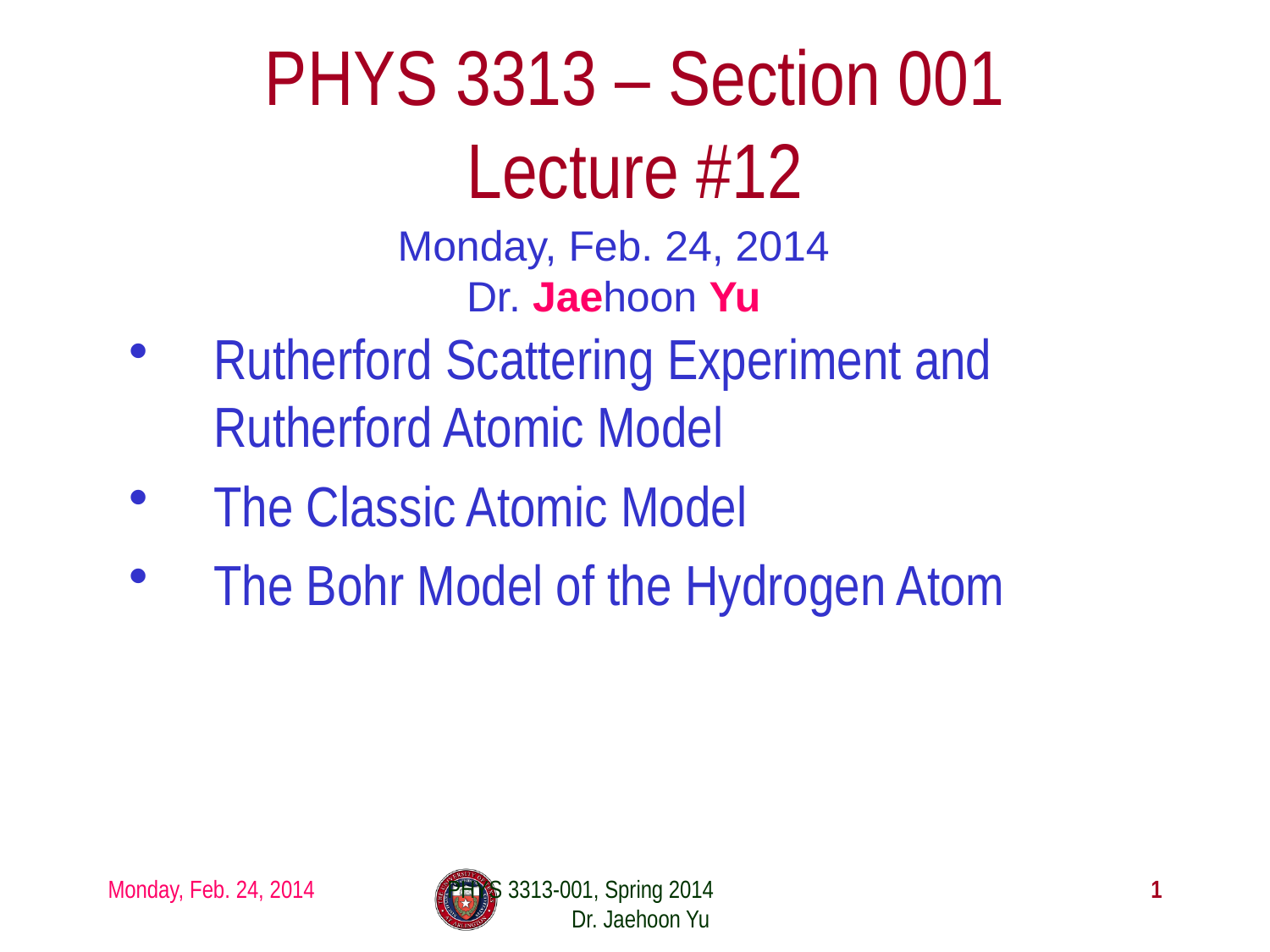

# PHYS 3313 – Section 001 Lecture #12
Monday, Feb. 24, 2014
Dr. Jaehoon Yu
Rutherford Scattering Experiment and Rutherford Atomic Model
The Classic Atomic Model
The Bohr Model of the Hydrogen Atom

Monday, Feb. 24, 2014
PHYS 3313-001, Spring 2014                      Dr. Jaehoon Yu
1